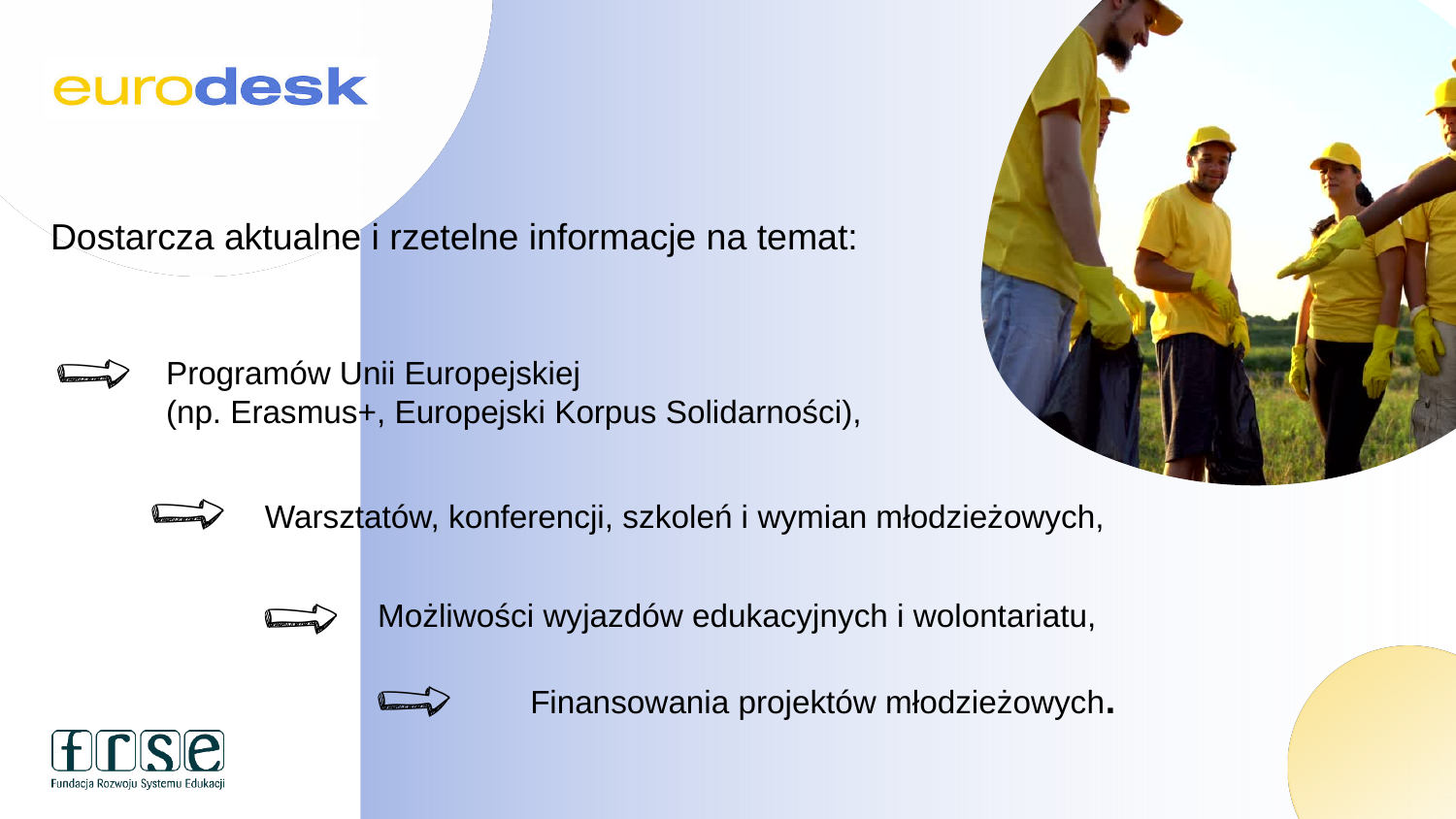

Dostarcza aktualne i rzetelne informacje na temat:
Programów Unii Europejskiej
(np. Erasmus+, Europejski Korpus Solidarności),

Warsztatów, konferencji, szkoleń i wymian młodzieżowych,

Możliwości wyjazdów edukacyjnych i wolontariatu,

Finansowania projektów młodzieżowych.